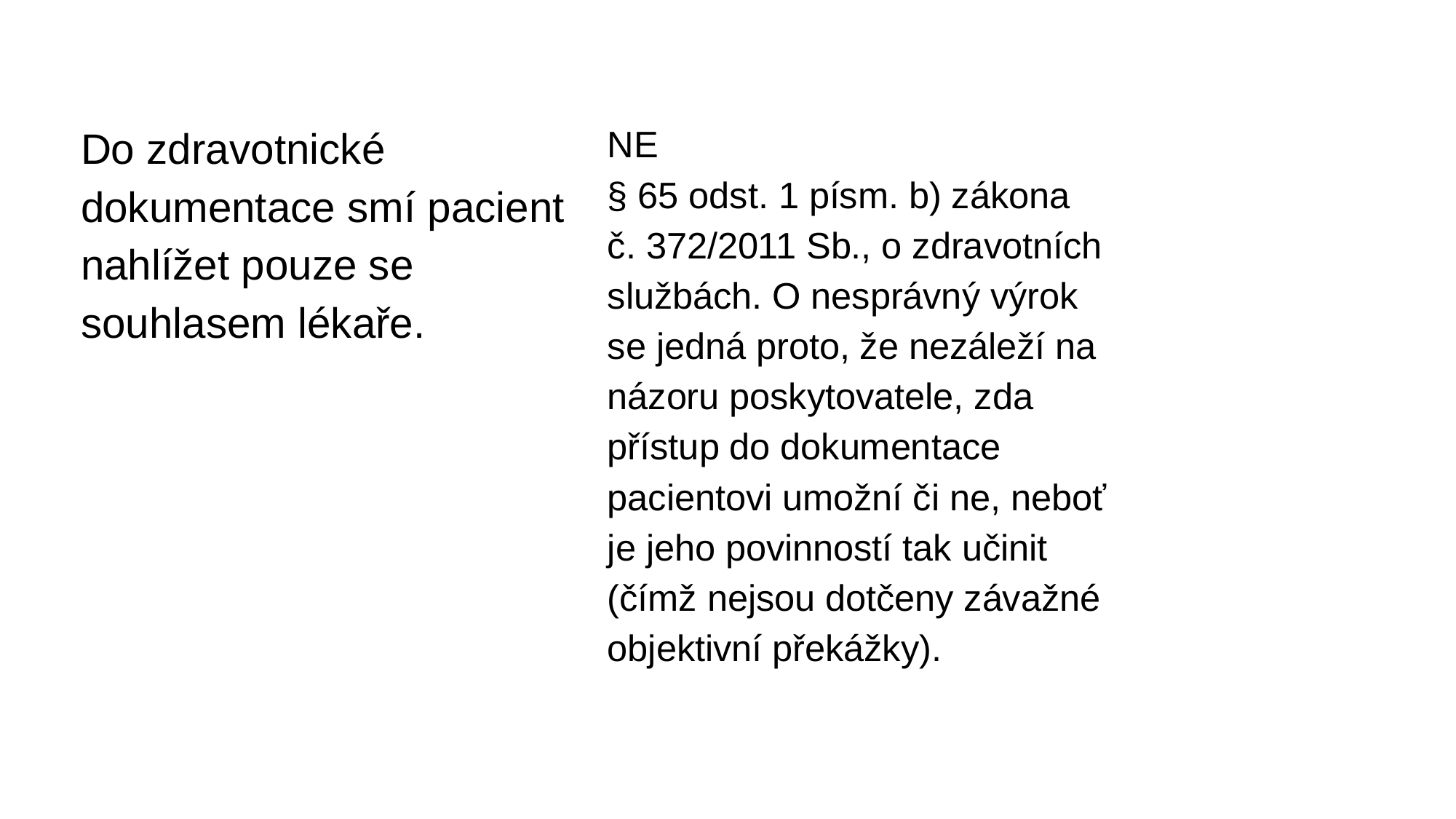

Do zdravotnické dokumentace smí pacient nahlížet pouze se souhlasem lékaře.
NE
§ 65 odst. 1 písm. b) zákona č. 372/2011 Sb., o zdravotních službách. O nesprávný výrok se jedná proto, že nezáleží na názoru poskytovatele, zda přístup do dokumentace pacientovi umožní či ne, neboť je jeho povinností tak učinit (čímž nejsou dotčeny závažné objektivní překážky).